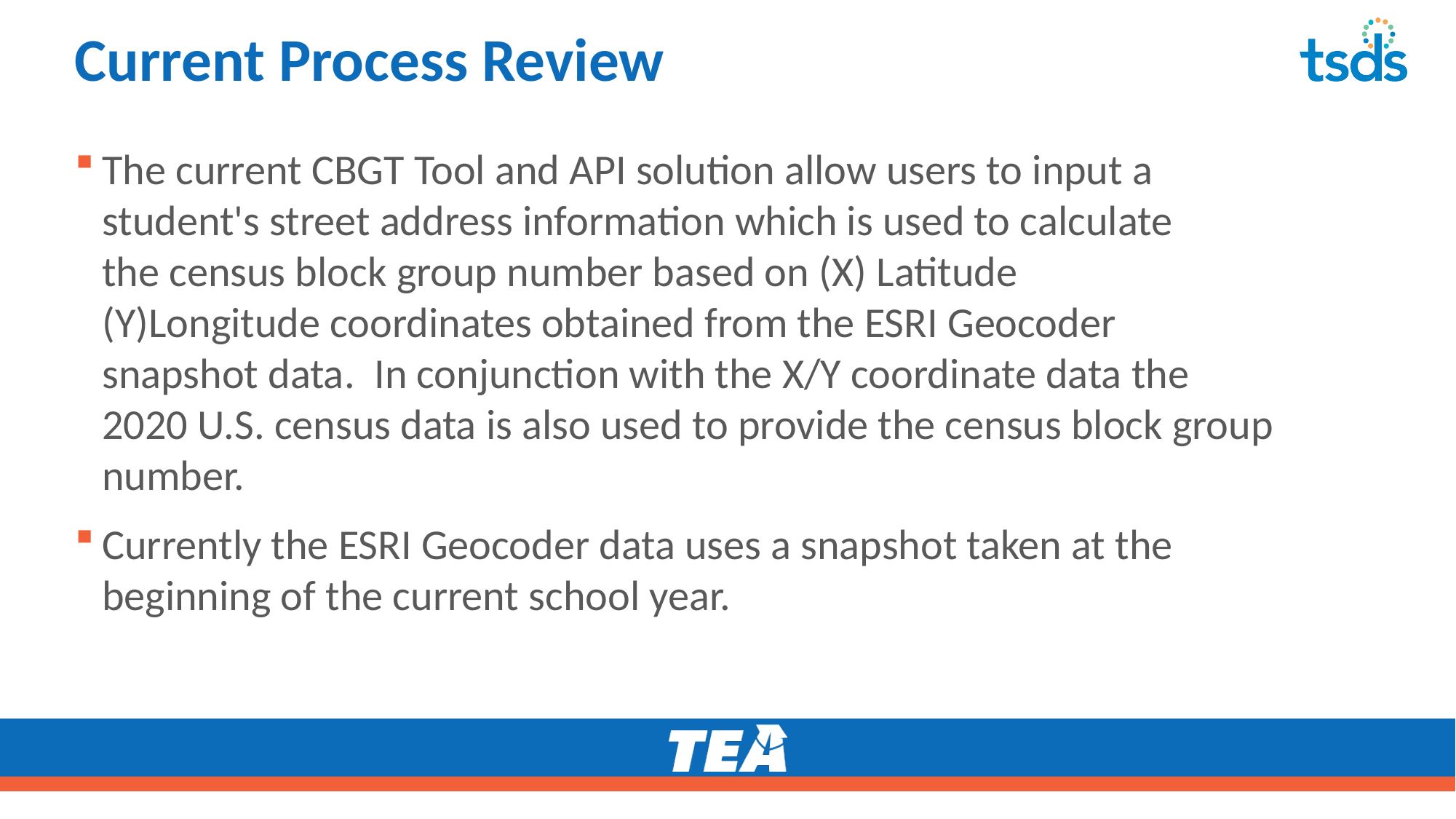

# Current Process Review
The current CBGT Tool and API solution allow users to input a student's street address information which is used to calculate the census block group number based on (X) Latitude (Y)Longitude coordinates obtained from the ESRI Geocoder snapshot data.  In conjunction with the X/Y coordinate data the 2020 U.S. census data is also used to provide the census block group number.
Currently the ESRI Geocoder data uses a snapshot taken at the beginning of the current school year.